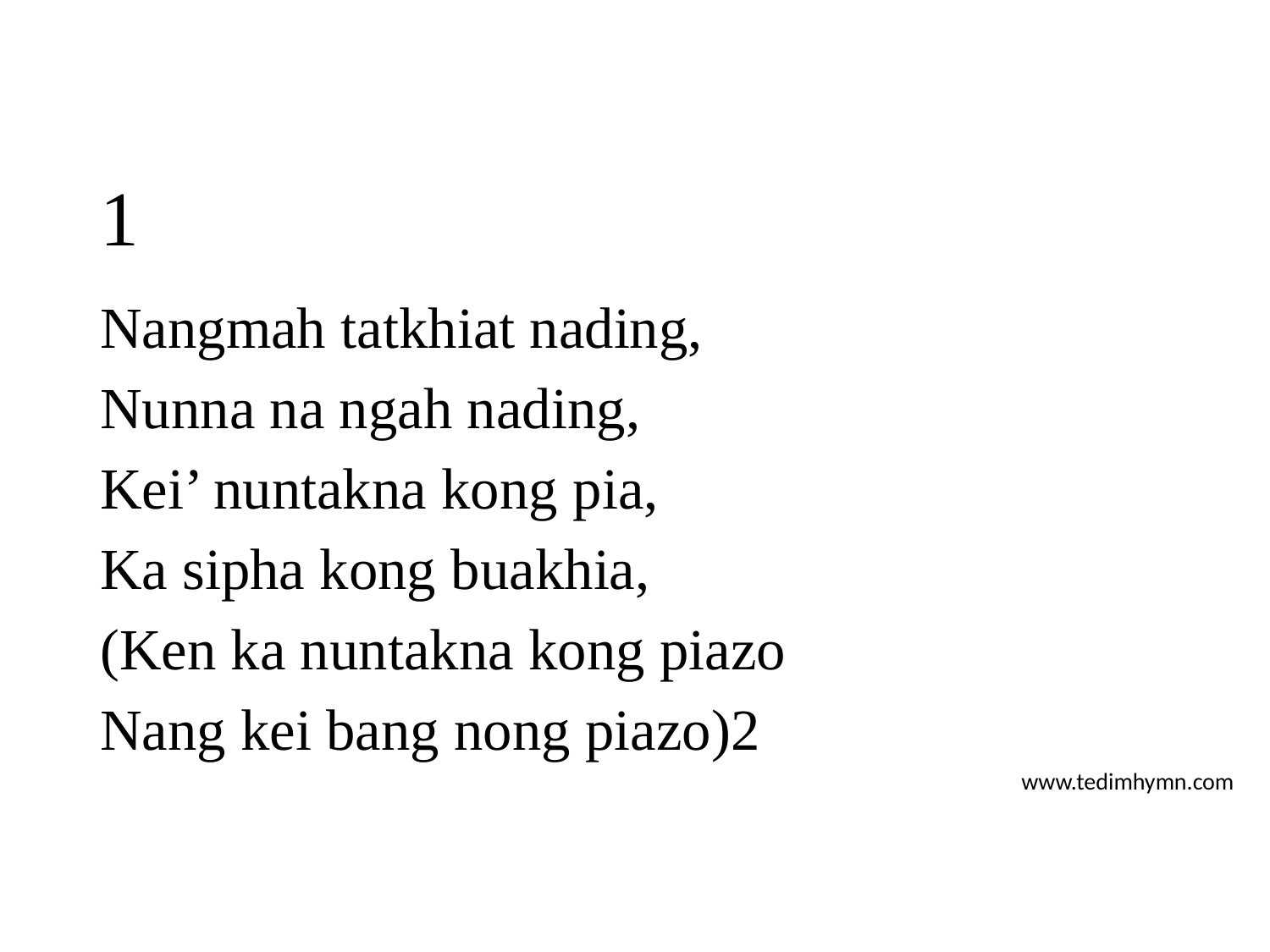

# 1
Nangmah tatkhiat nading,
Nunna na ngah nading,
Kei’ nuntakna kong pia,
Ka sipha kong buakhia,
(Ken ka nuntakna kong piazo
Nang kei bang nong piazo)2

www.tedimhymn.com